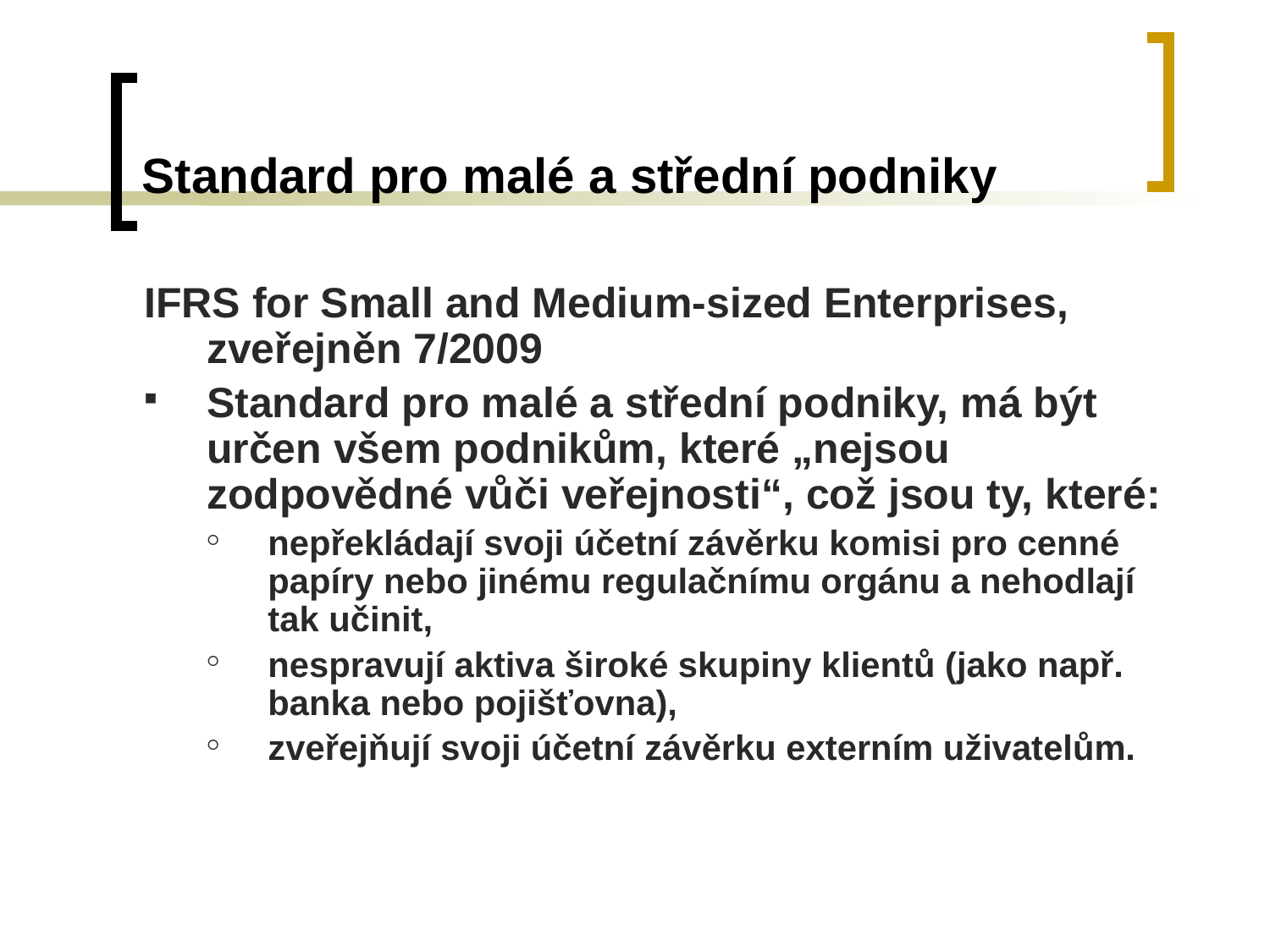

# Standard pro malé a střední podniky
IFRS for Small and Medium-sized Enterprises, zveřejněn 7/2009
Standard pro malé a střední podniky, má být určen všem podnikům, které „nejsou zodpovědné vůči veřejnosti“, což jsou ty, které:
nepřekládají svoji účetní závěrku komisi pro cenné papíry nebo jinému regulačnímu orgánu a nehodlají tak učinit,
nespravují aktiva široké skupiny klientů (jako např. banka nebo pojišťovna),
zveřejňují svoji účetní závěrku externím uživatelům.